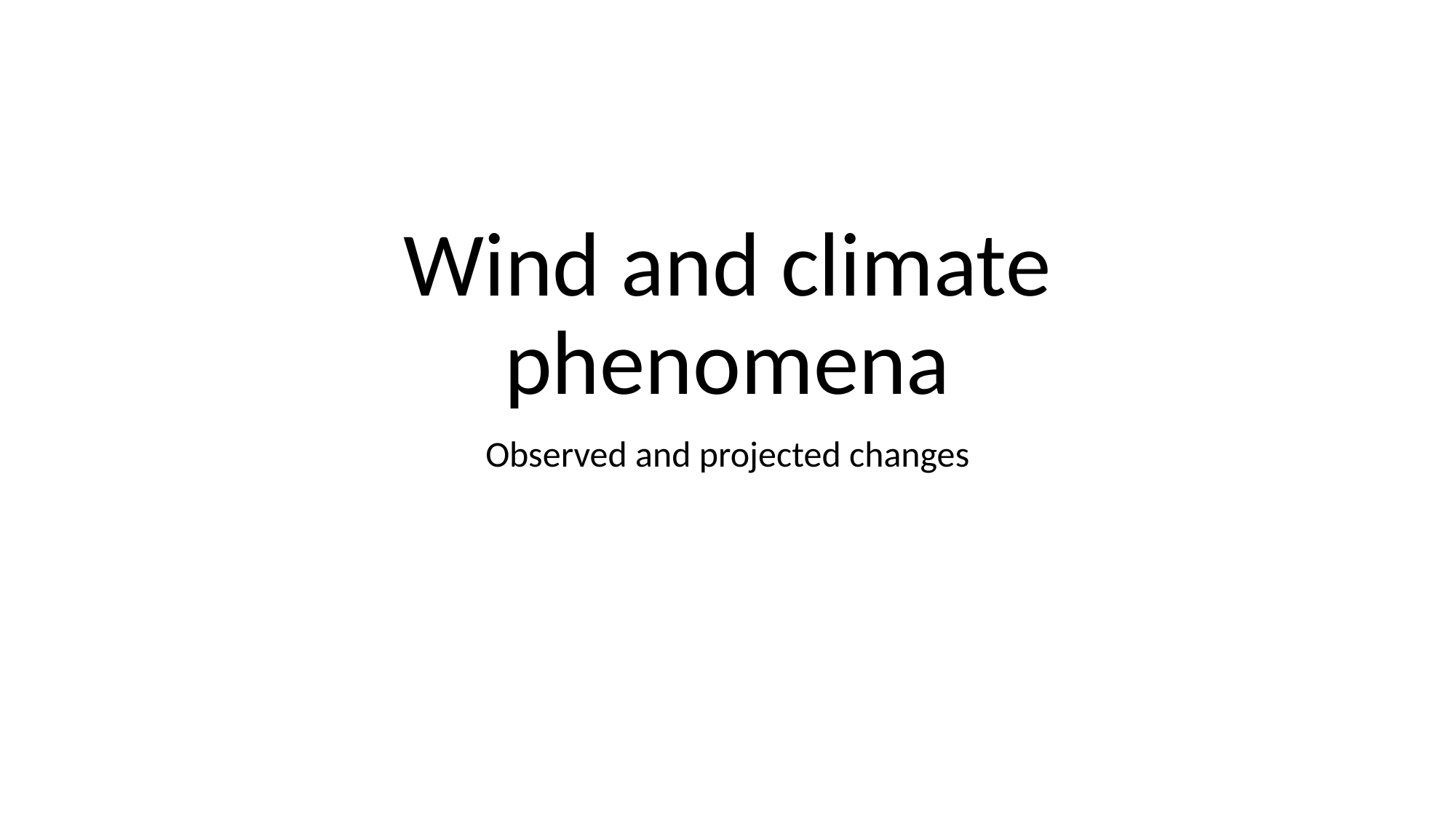

# Wind and climate phenomena
Observed and projected changes